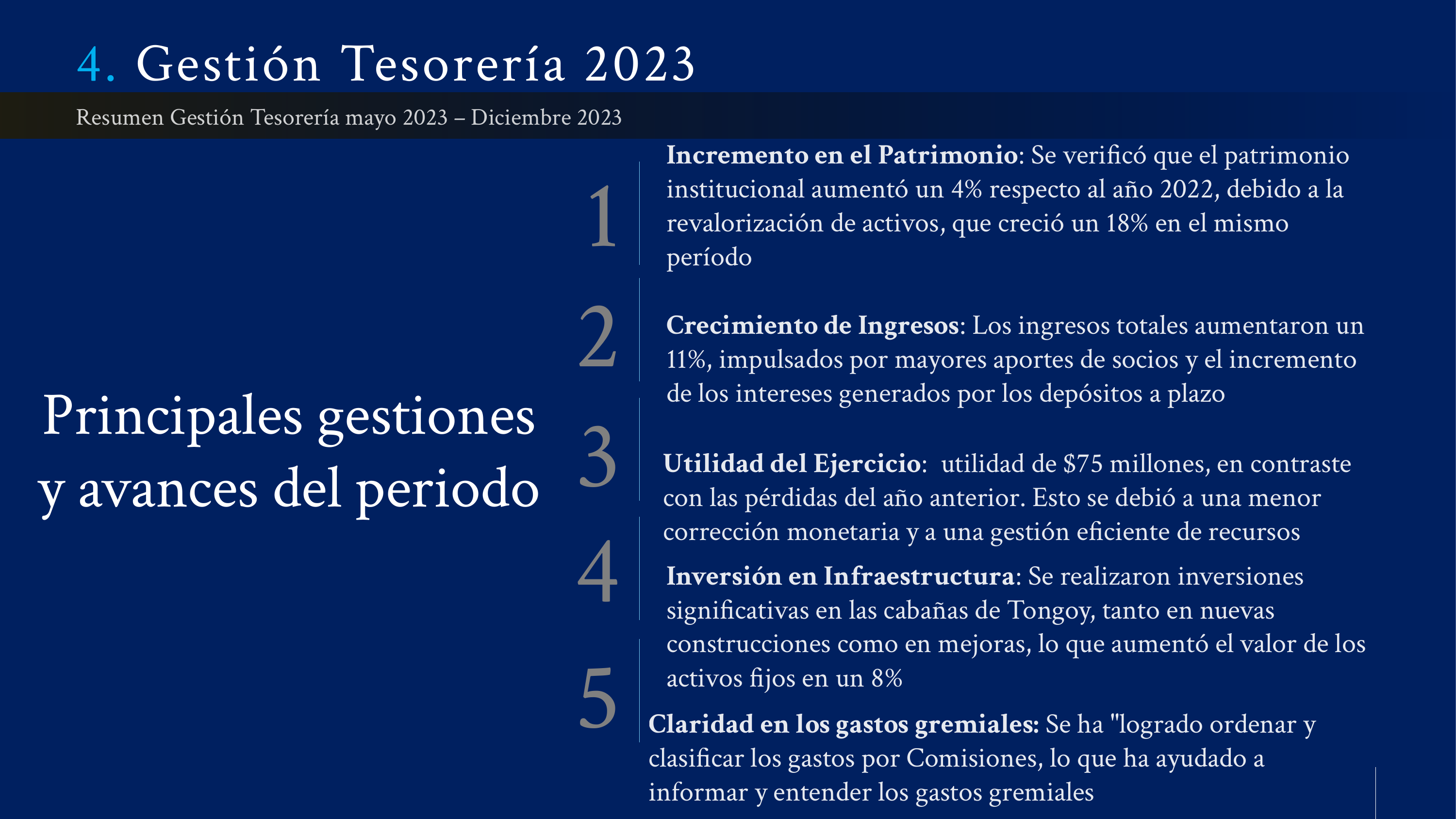

# 4. Gestión Tesorería 2023
Resumen Gestión Tesorería mayo 2023 – Diciembre 2023
Incremento en el Patrimonio: Se verificó que el patrimonio institucional aumentó un 4% respecto al año 2022, debido a la revalorización de activos, que creció un 18% en el mismo período
Crecimiento de Ingresos: Los ingresos totales aumentaron un 11%, impulsados por mayores aportes de socios y el incremento de los intereses generados por los depósitos a plazo
Principales gestiones y avances del periodo
Utilidad del Ejercicio:  utilidad de $75 millones, en contraste con las pérdidas del año anterior. Esto se debió a una menor corrección monetaria y a una gestión eficiente de recursos
Inversión en Infraestructura: Se realizaron inversiones significativas en las cabañas de Tongoy, tanto en nuevas construcciones como en mejoras, lo que aumentó el valor de los activos fijos en un 8%
Claridad en los gastos gremiales: Se ha "logrado ordenar y clasificar los gastos por Comisiones, lo que ha ayudado a informar y entender los gastos gremiales